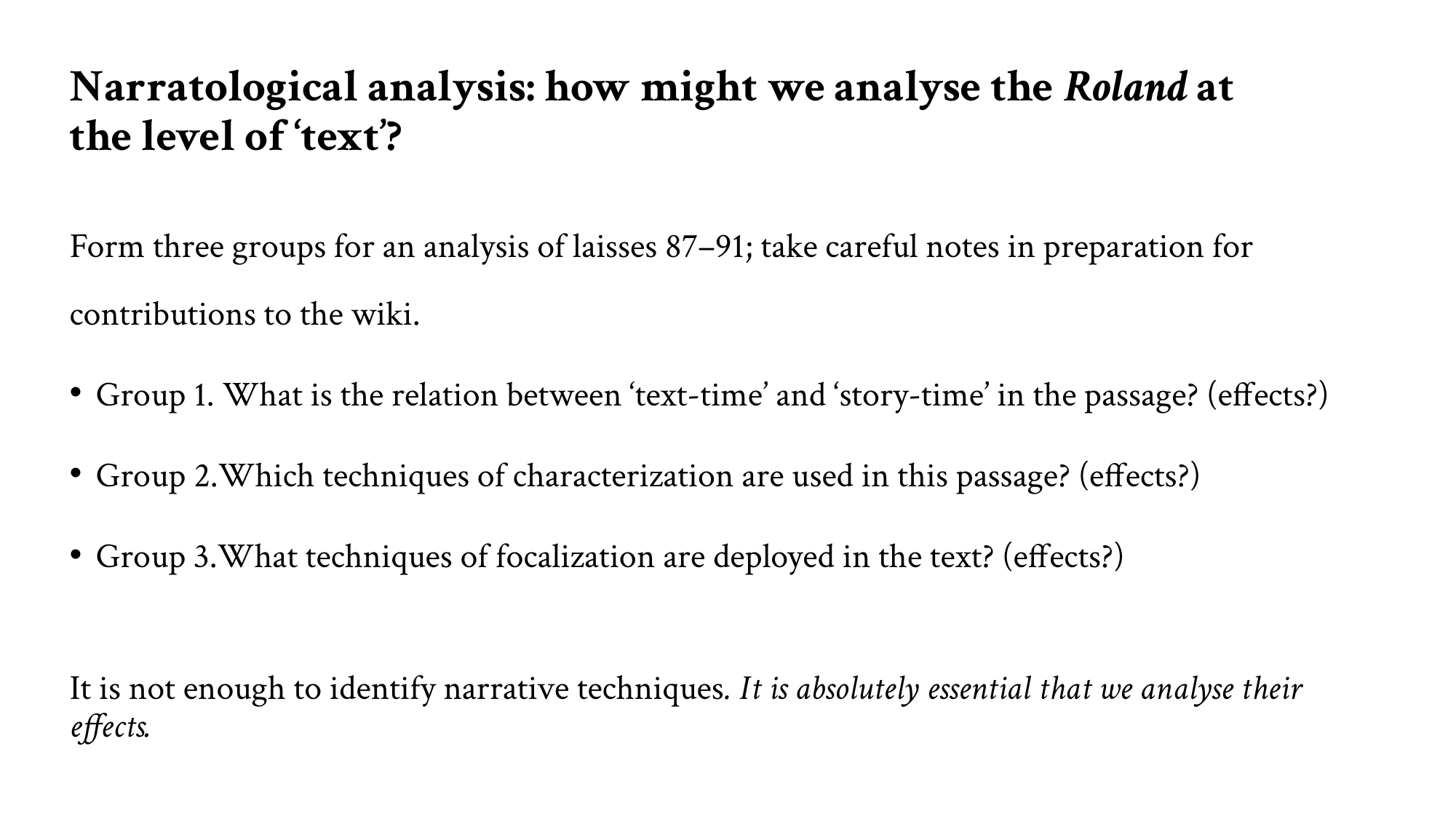

# Narratological analysis: how might we analyse the Roland at the level of ‘text’?
Form three groups for an analysis of laisses 87–91; take careful notes in preparation for contributions to the wiki.
Group 1. What is the relation between ‘text-time’ and ‘story-time’ in the passage? (effects?)
Group 2.Which techniques of characterization are used in this passage? (effects?)
Group 3.What techniques of focalization are deployed in the text? (effects?)

It is not enough to identify narrative techniques. It is absolutely essential that we analyse their effects.